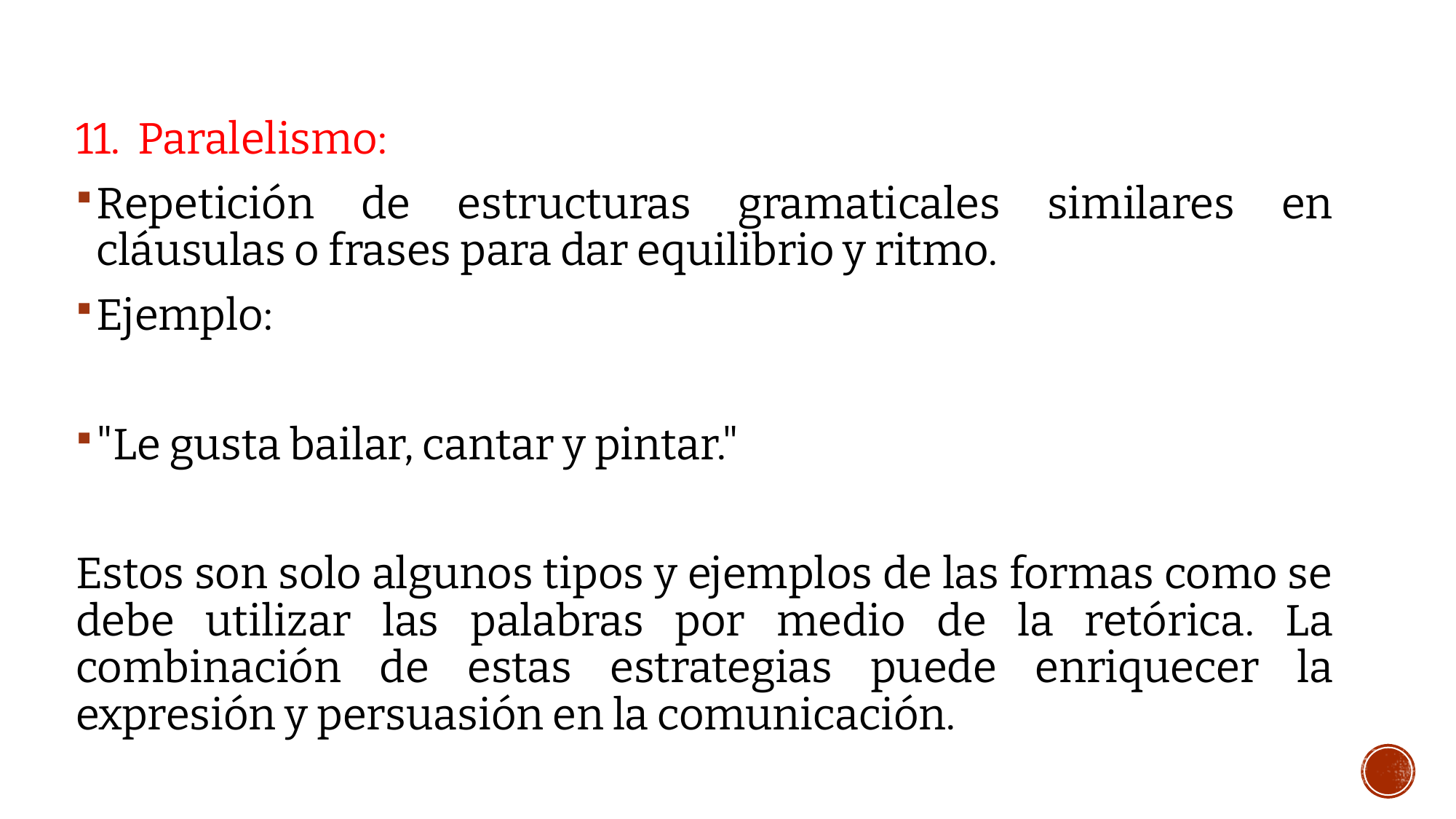

11.  Paralelismo:
Repetición de estructuras gramaticales similares en cláusulas o frases para dar equilibrio y ritmo.
Ejemplo:

"Le gusta bailar, cantar y pintar."

Estos son solo algunos tipos y ejemplos de las formas como se debe utilizar las palabras por medio de la retórica. La combinación de estas estrategias puede enriquecer la expresión y persuasión en la comunicación.